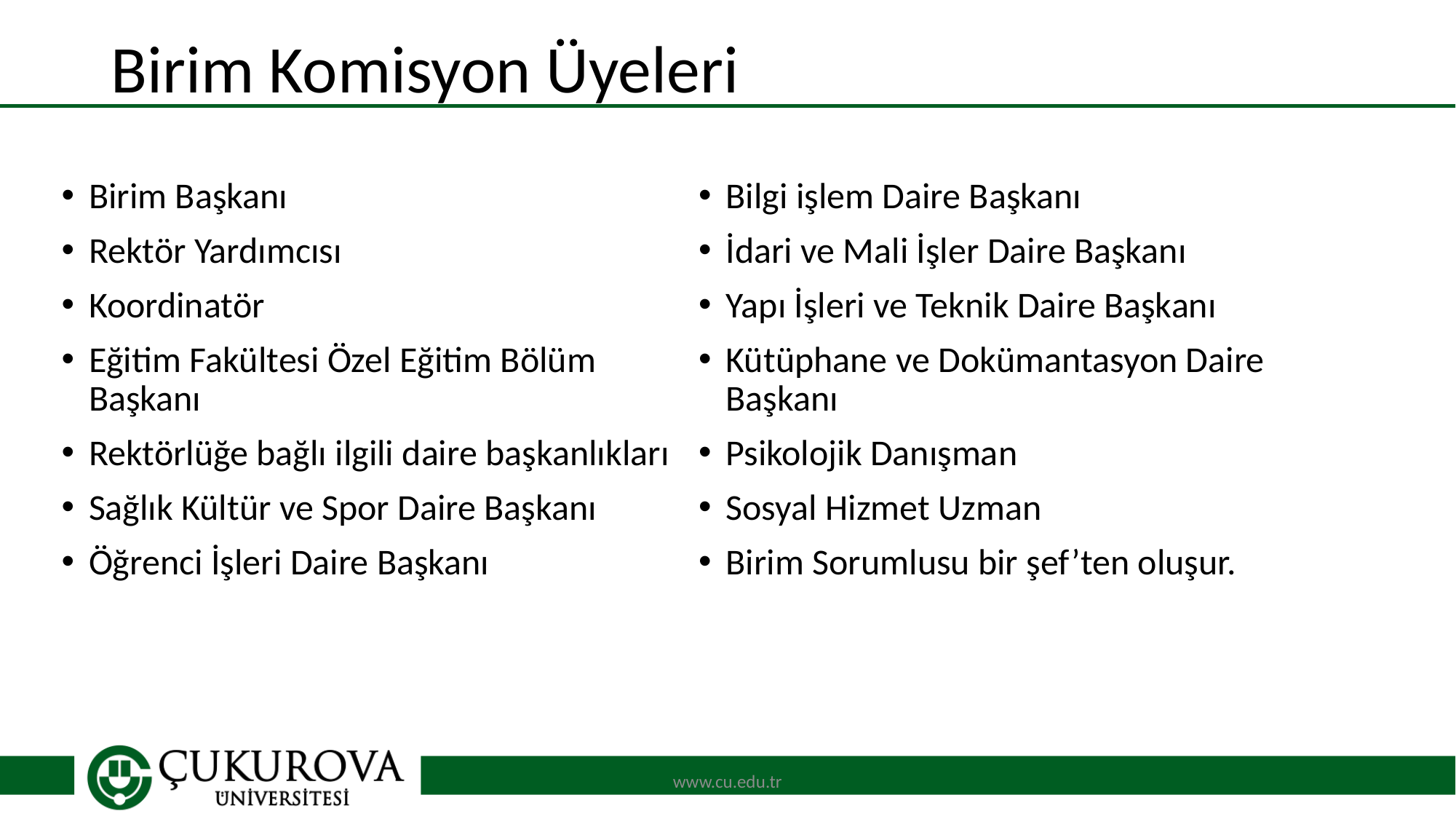

# Birim Komisyon Üyeleri
Birim Başkanı
Rektör Yardımcısı
Koordinatör
Eğitim Fakültesi Özel Eğitim Bölüm Başkanı
Rektörlüğe bağlı ilgili daire başkanlıkları
Sağlık Kültür ve Spor Daire Başkanı
Öğrenci İşleri Daire Başkanı

Bilgi işlem Daire Başkanı
İdari ve Mali İşler Daire Başkanı
Yapı İşleri ve Teknik Daire Başkanı
Kütüphane ve Dokümantasyon Daire Başkanı
Psikolojik Danışman
Sosyal Hizmet Uzman
Birim Sorumlusu bir şef’ten oluşur.

www.cu.edu.tr